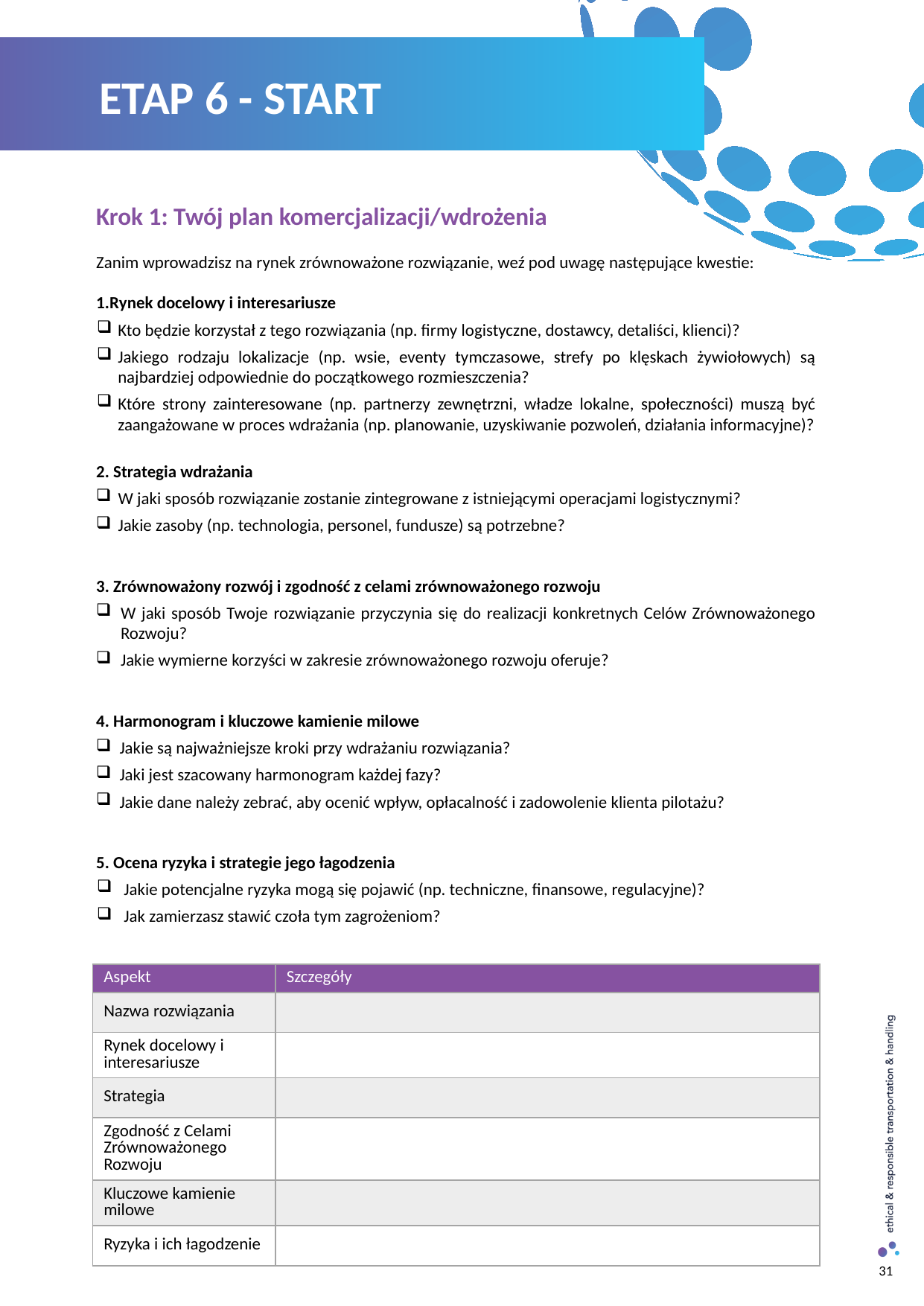

ETAP 6 - START
Krok 1: Twój plan komercjalizacji/wdrożenia

Zanim wprowadzisz na rynek zrównoważone rozwiązanie, weź pod uwagę następujące kwestie:

Rynek docelowy i interesariusze
Kto będzie korzystał z tego rozwiązania (np. firmy logistyczne, dostawcy, detaliści, klienci)?
Jakiego rodzaju lokalizacje (np. wsie, eventy tymczasowe, strefy po klęskach żywiołowych) są najbardziej odpowiednie do początkowego rozmieszczenia?
Które strony zainteresowane (np. partnerzy zewnętrzni, władze lokalne, społeczności) muszą być zaangażowane w proces wdrażania (np. planowanie, uzyskiwanie pozwoleń, działania informacyjne)?

2. Strategia wdrażania
W jaki sposób rozwiązanie zostanie zintegrowane z istniejącymi operacjami logistycznymi?
Jakie zasoby (np. technologia, personel, fundusze) są potrzebne?

3. Zrównoważony rozwój i zgodność z celami zrównoważonego rozwoju
W jaki sposób Twoje rozwiązanie przyczynia się do realizacji konkretnych Celów Zrównoważonego Rozwoju?
Jakie wymierne korzyści w zakresie zrównoważonego rozwoju oferuje?

4. Harmonogram i kluczowe kamienie milowe
Jakie są najważniejsze kroki przy wdrażaniu rozwiązania?
Jaki jest szacowany harmonogram każdej fazy?
Jakie dane należy zebrać, aby ocenić wpływ, opłacalność i zadowolenie klienta pilotażu?

5. Ocena ryzyka i strategie jego łagodzenia
Jakie potencjalne ryzyka mogą się pojawić (np. techniczne, finansowe, regulacyjne)?
Jak zamierzasz stawić czoła tym zagrożeniom?

Wypełnij poniższą tabelę dla swojego projektu:

| Aspekt | Szczegóły |
| --- | --- |
| Nazwa rozwiązania |  |
| Rynek docelowy i interesariusze |  |
| Strategia |  |
| Zgodność z Celami Zrównoważonego Rozwoju |  |
| Kluczowe kamienie milowe |  |
| Ryzyka i ich łagodzenie |  |
31